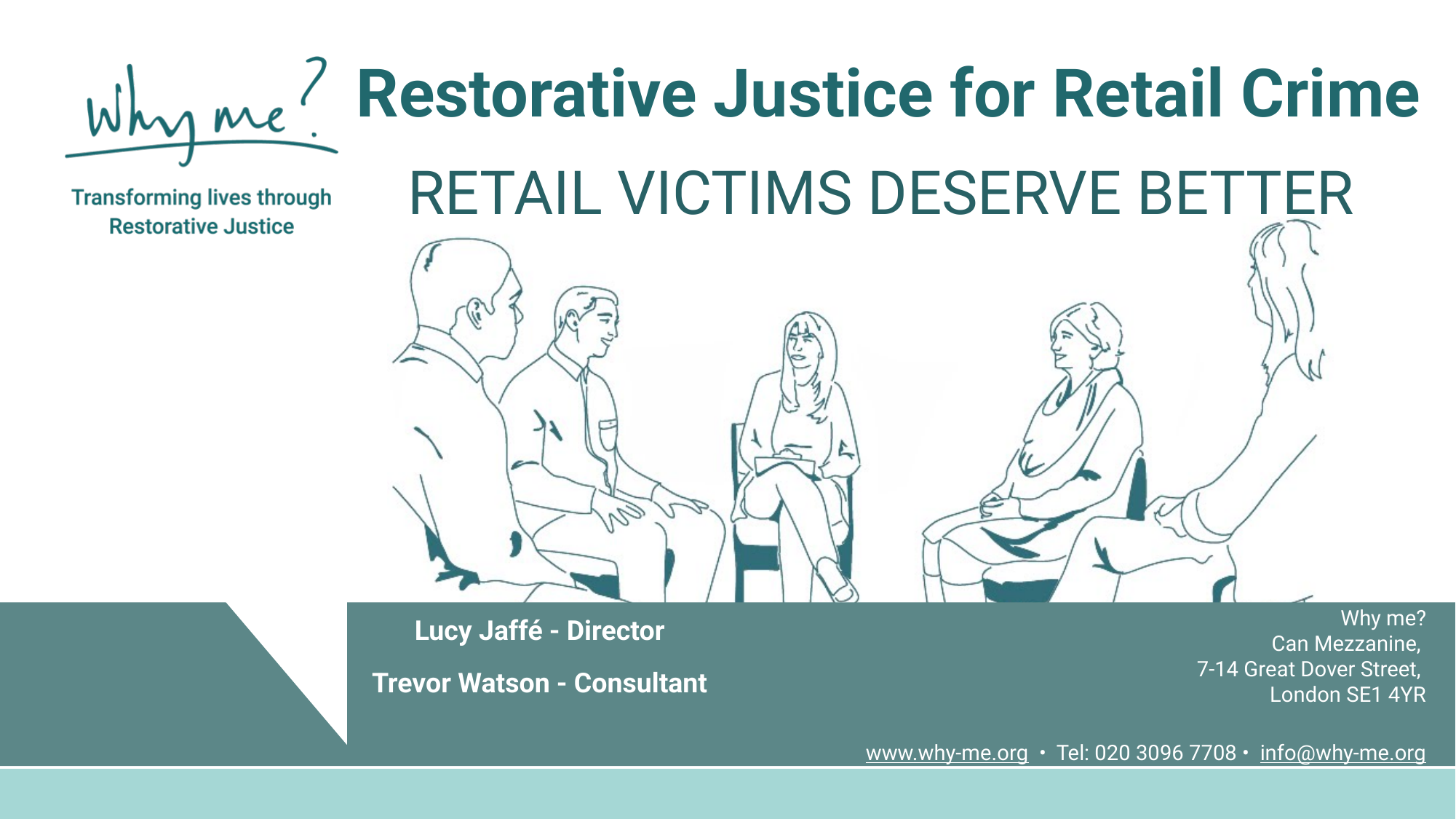

# Restorative Justice for Retail Crime

RETAIL VICTIMS DESERVE BETTER

Lucy Jaffé - Director
Trevor Watson - Consultant